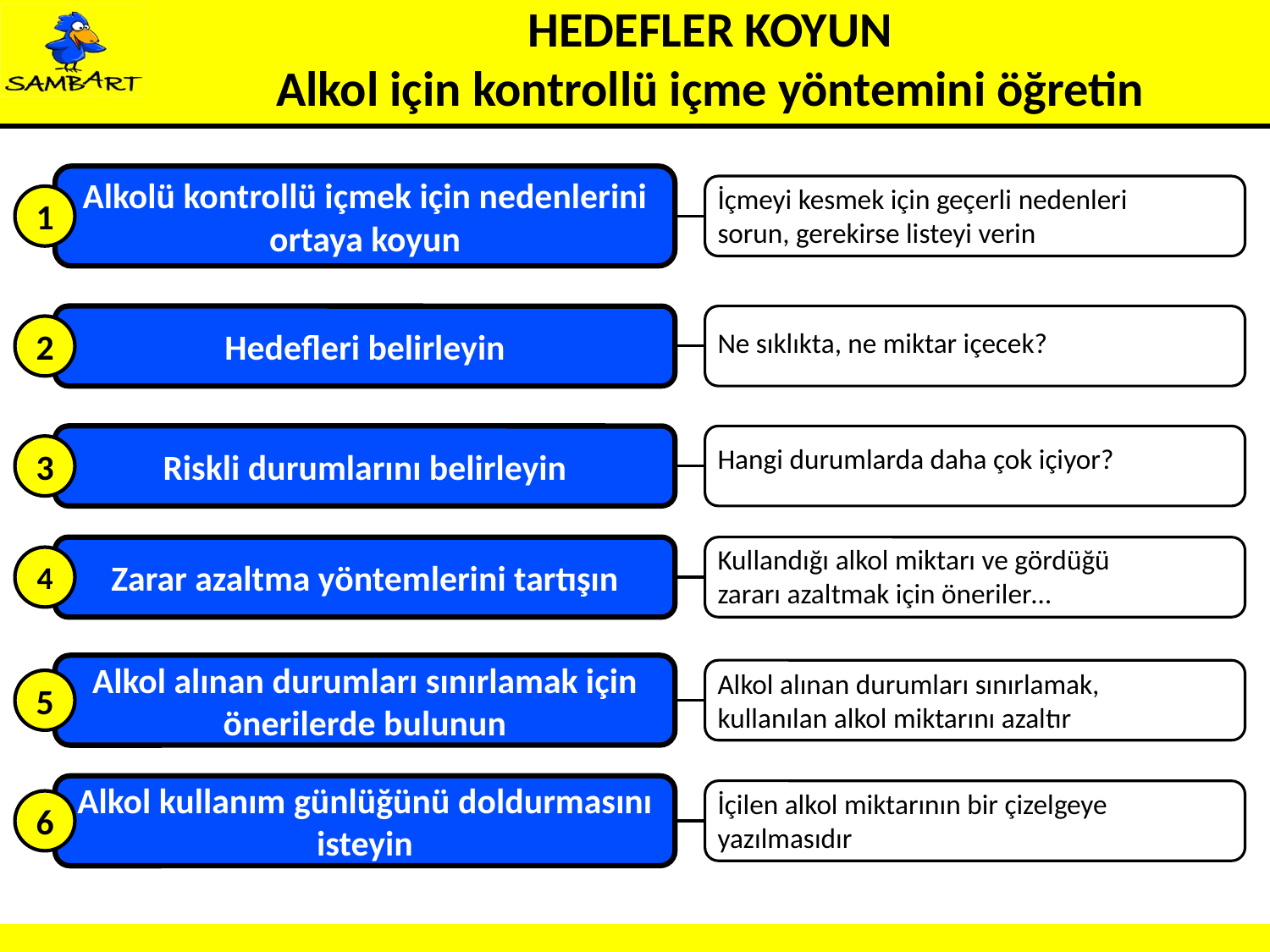

# HEDEFLER KOYUN Alkol için kontrollü içme yöntemini öğretin
Alkolü kontrollü içmek için nedenlerini ortaya koyun
İçmeyi kesmek için geçerli nedenleri  sorun, gerekirse listeyi verin

1
Hedefleri belirleyin

2
Ne sıklıkta, ne miktar içecek?
Riskli durumlarını belirleyin

Hangi durumlarda daha çok içiyor?
3
Kullandığı alkol miktarı ve gördüğü zararı azaltmak için öneriler…
Zarar azaltma yöntemlerini tartışın

4
Alkol alınan durumları sınırlamak için önerilerde bulunun
Alkol alınan durumları sınırlamak, kullanılan alkol miktarını azaltır

5
Alkol kullanım günlüğünü doldurmasını isteyin
İçilen alkol miktarının bir çizelgeye yazılmasıdır

6